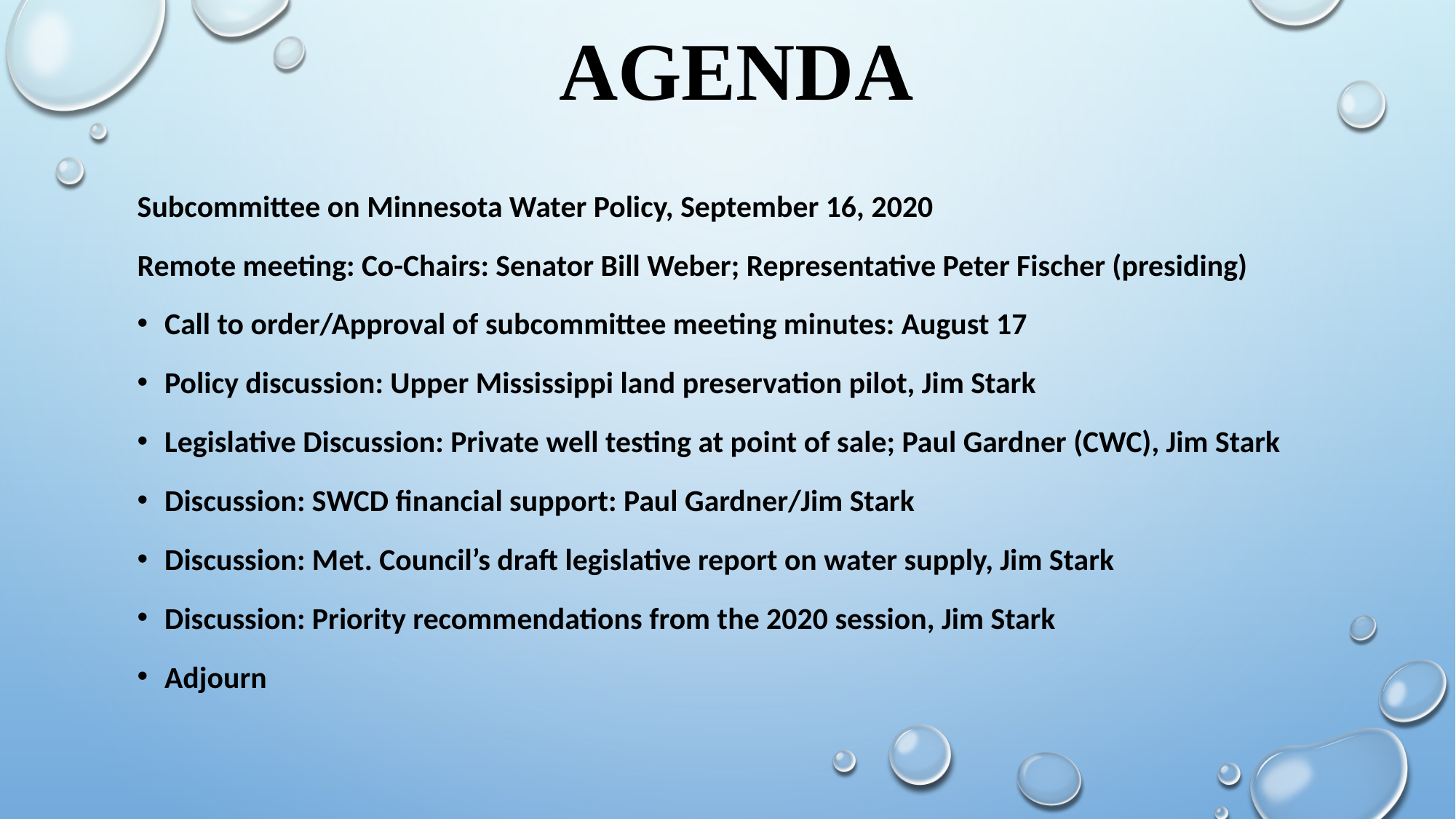

# Agenda

Subcommittee on Minnesota Water Policy, September 16, 2020
Remote meeting: Co-Chairs: Senator Bill Weber; Representative Peter Fischer (presiding)
Call to order/Approval of subcommittee meeting minutes: August 17
Policy discussion: Upper Mississippi land preservation pilot, Jim Stark
Legislative Discussion: Private well testing at point of sale; Paul Gardner (CWC), Jim Stark
Discussion: SWCD financial support: Paul Gardner/Jim Stark
Discussion: Met. Council’s draft legislative report on water supply, Jim Stark
Discussion: Priority recommendations from the 2020 session, Jim Stark
Adjourn